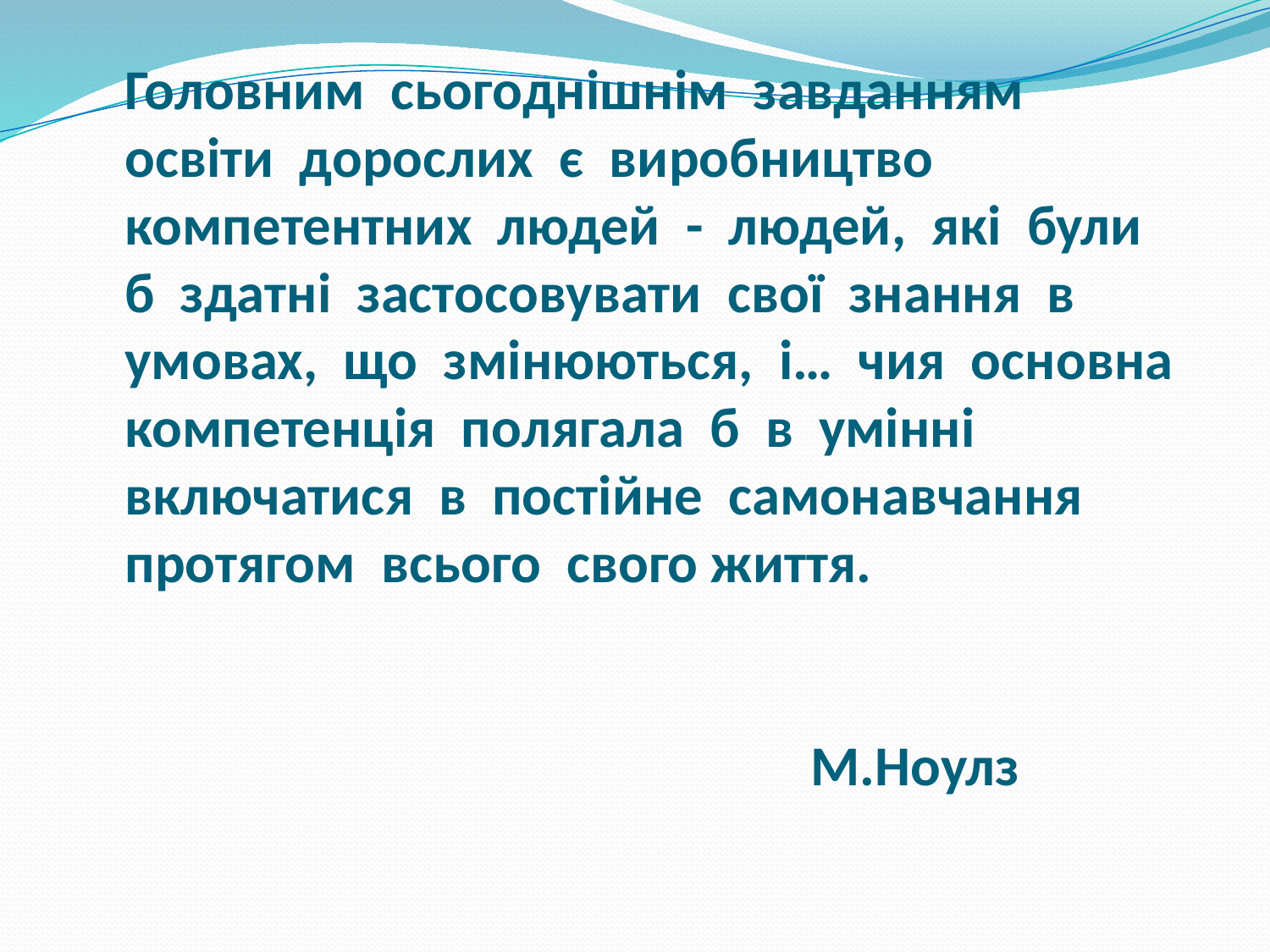

# Головним  сьогоднішнім  завданням  освіти  дорослих  є  виробництво  компетентних  людей  -  людей,  які  були  б  здатні  застосовувати  свої  знання  в  умовах,  що  змінюються,  і…  чия  основна  компетенція  полягала  б  в  умінні  включатися  в  постійне  самонавчання  протягом  всього  свого життя. М.Ноулз